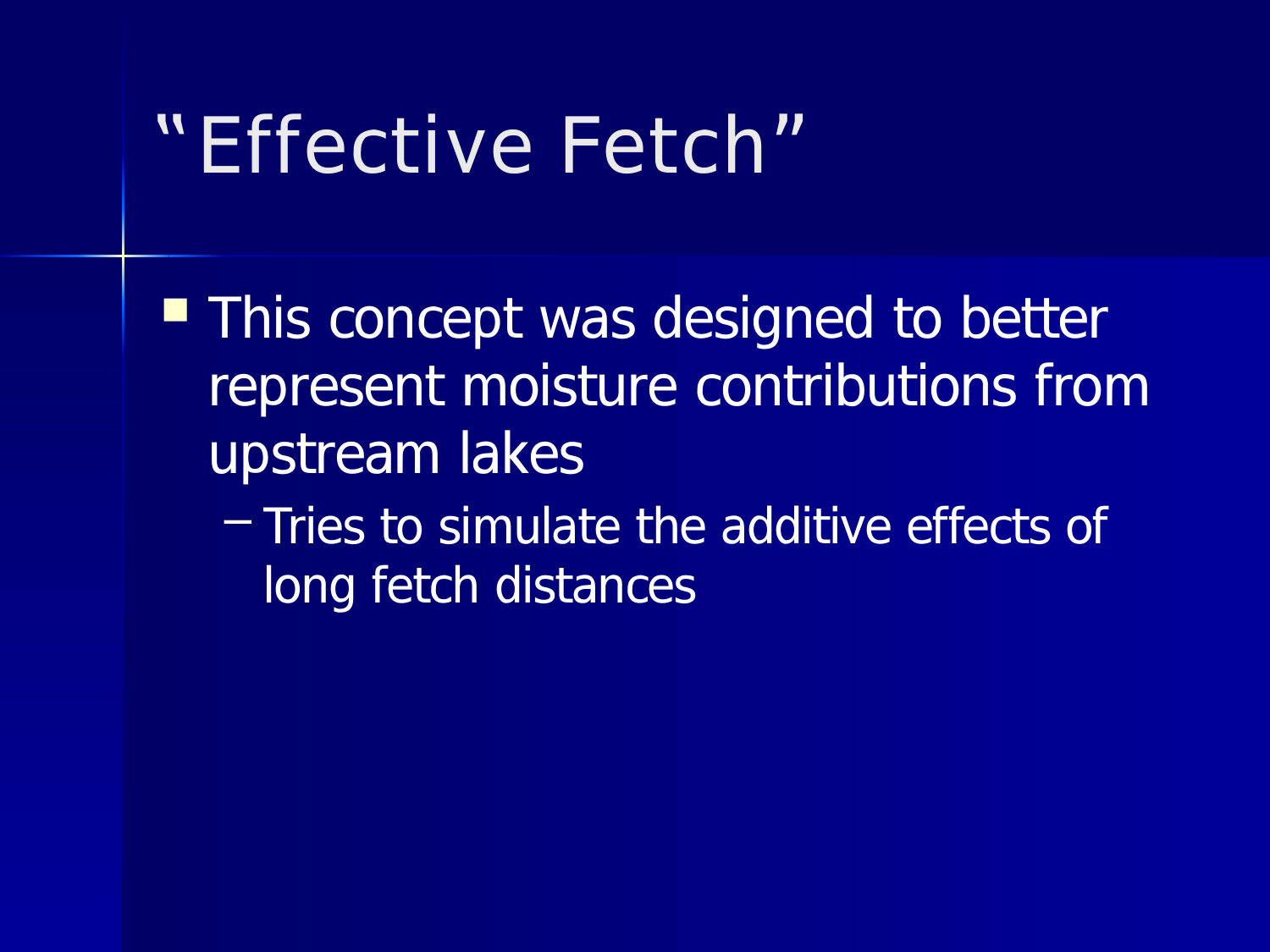

# “Effective Fetch”
This concept was designed to better represent moisture contributions from upstream lakes
Tries to simulate the additive effects of long fetch distances